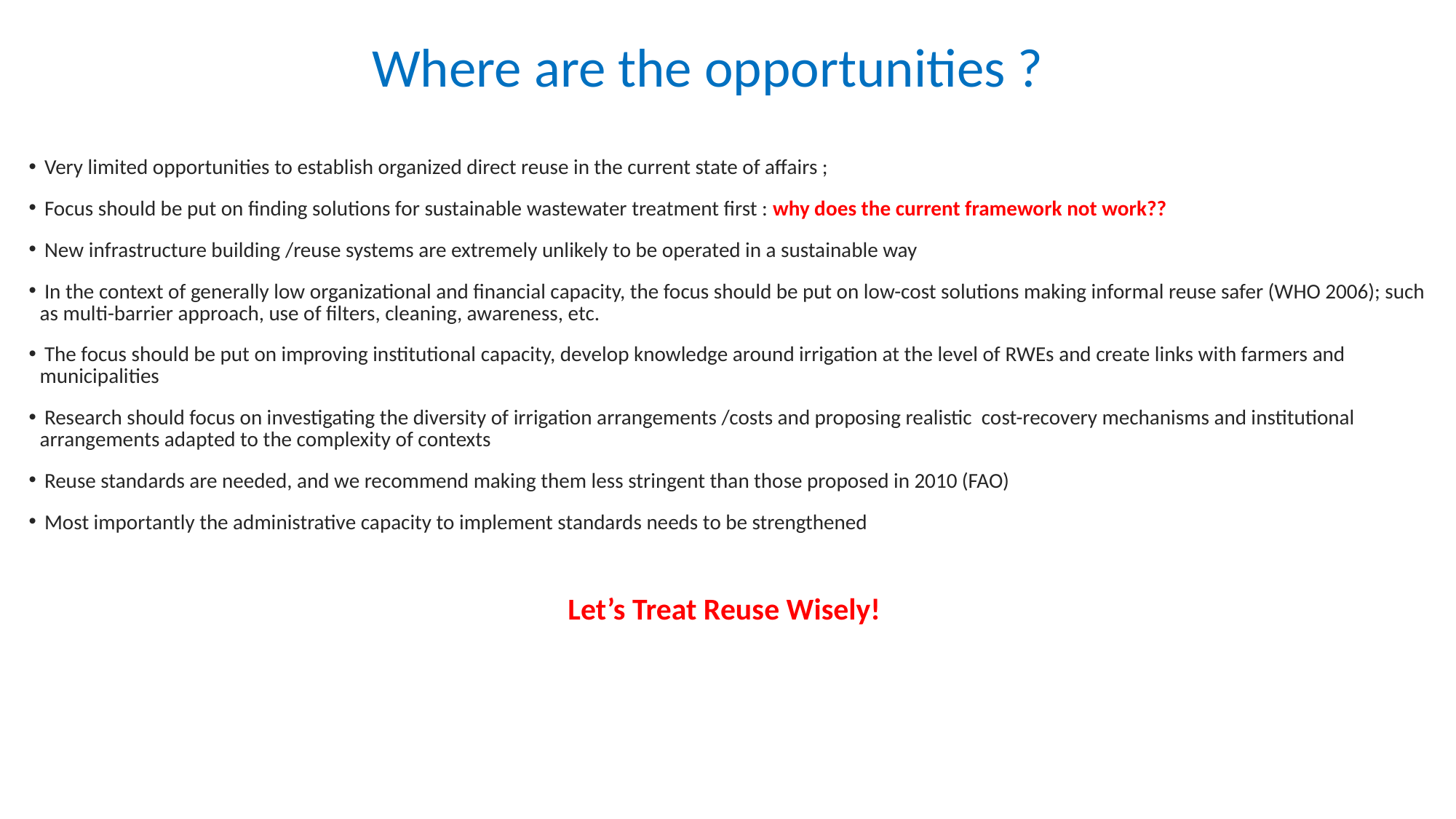

# Where are the opportunities ?
 Very limited opportunities to establish organized direct reuse in the current state of affairs ;
 Focus should be put on finding solutions for sustainable wastewater treatment first : why does the current framework not work??
 New infrastructure building /reuse systems are extremely unlikely to be operated in a sustainable way
 In the context of generally low organizational and financial capacity, the focus should be put on low-cost solutions making informal reuse safer (WHO 2006); such as multi-barrier approach, use of filters, cleaning, awareness, etc.
 The focus should be put on improving institutional capacity, develop knowledge around irrigation at the level of RWEs and create links with farmers and municipalities
 Research should focus on investigating the diversity of irrigation arrangements /costs and proposing realistic  cost-recovery mechanisms and institutional arrangements adapted to the complexity of contexts
 Reuse standards are needed, and we recommend making them less stringent than those proposed in 2010 (FAO)
 Most importantly the administrative capacity to implement standards needs to be strengthened

Let’s Treat Reuse Wisely!